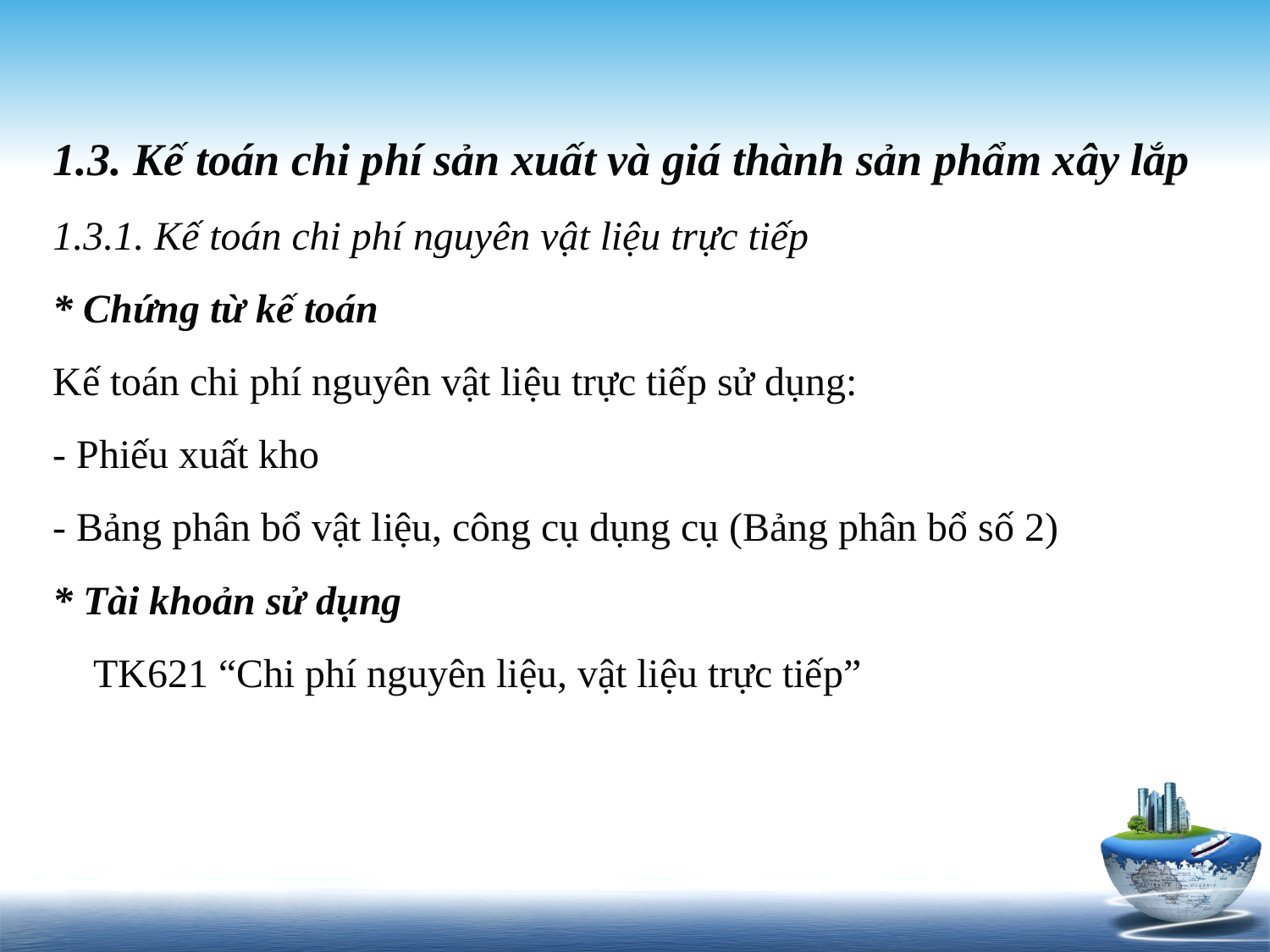

1.3. Kế toán chi phí sản xuất và giá thành sản phẩm xây lắp
1.3.1. Kế toán chi phí nguyên vật liệu trực tiếp
* Chứng từ kế toán
Kế toán chi phí nguyên vật liệu trực tiếp sử dụng:
- Phiếu xuất kho
- Bảng phân bổ vật liệu, công cụ dụng cụ (Bảng phân bổ số 2)
* Tài khoản sử dụng
    TK621 “Chi phí nguyên liệu, vật liệu trực tiếp”